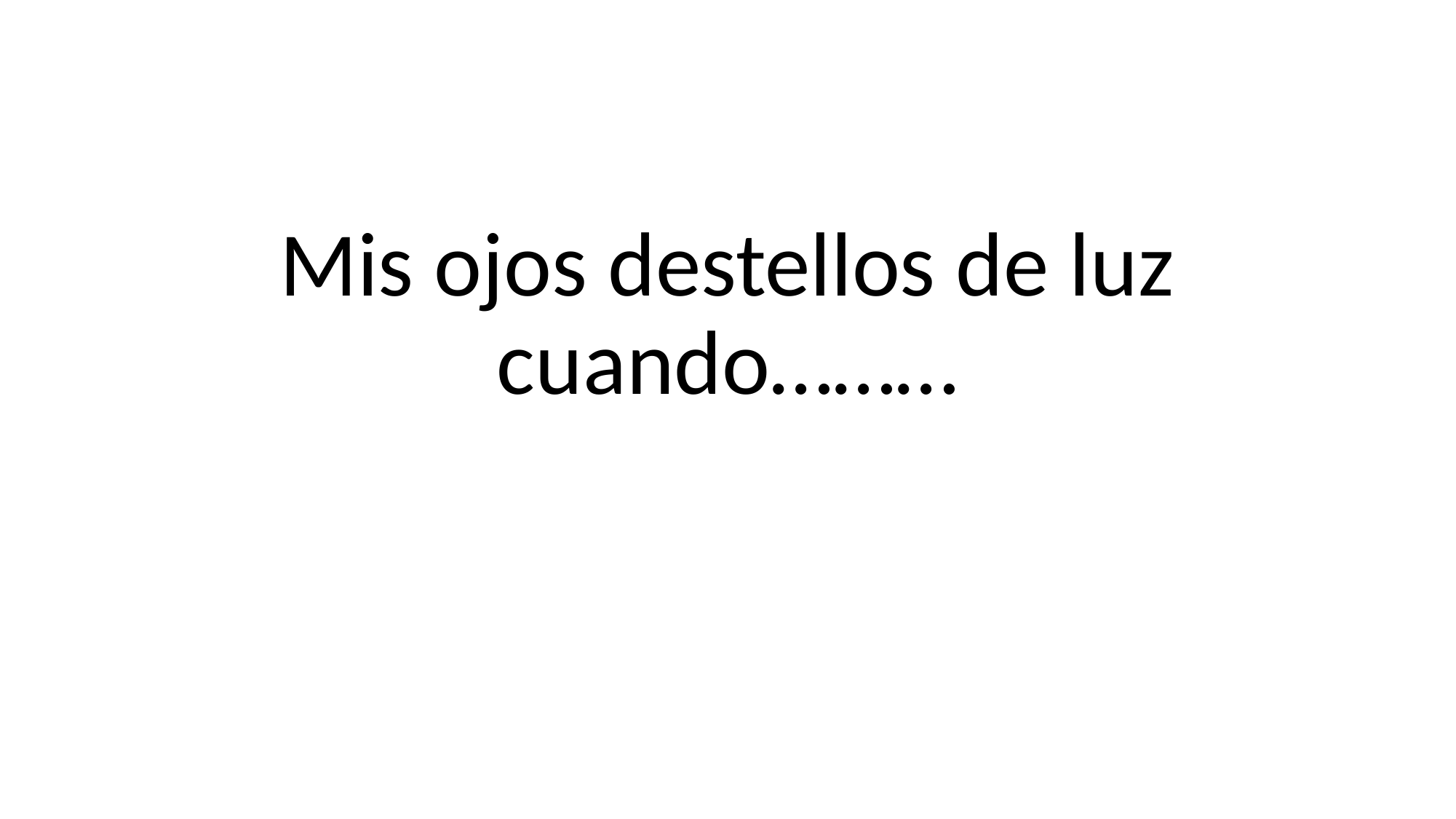

# Mis ojos destellos de luz cuando………